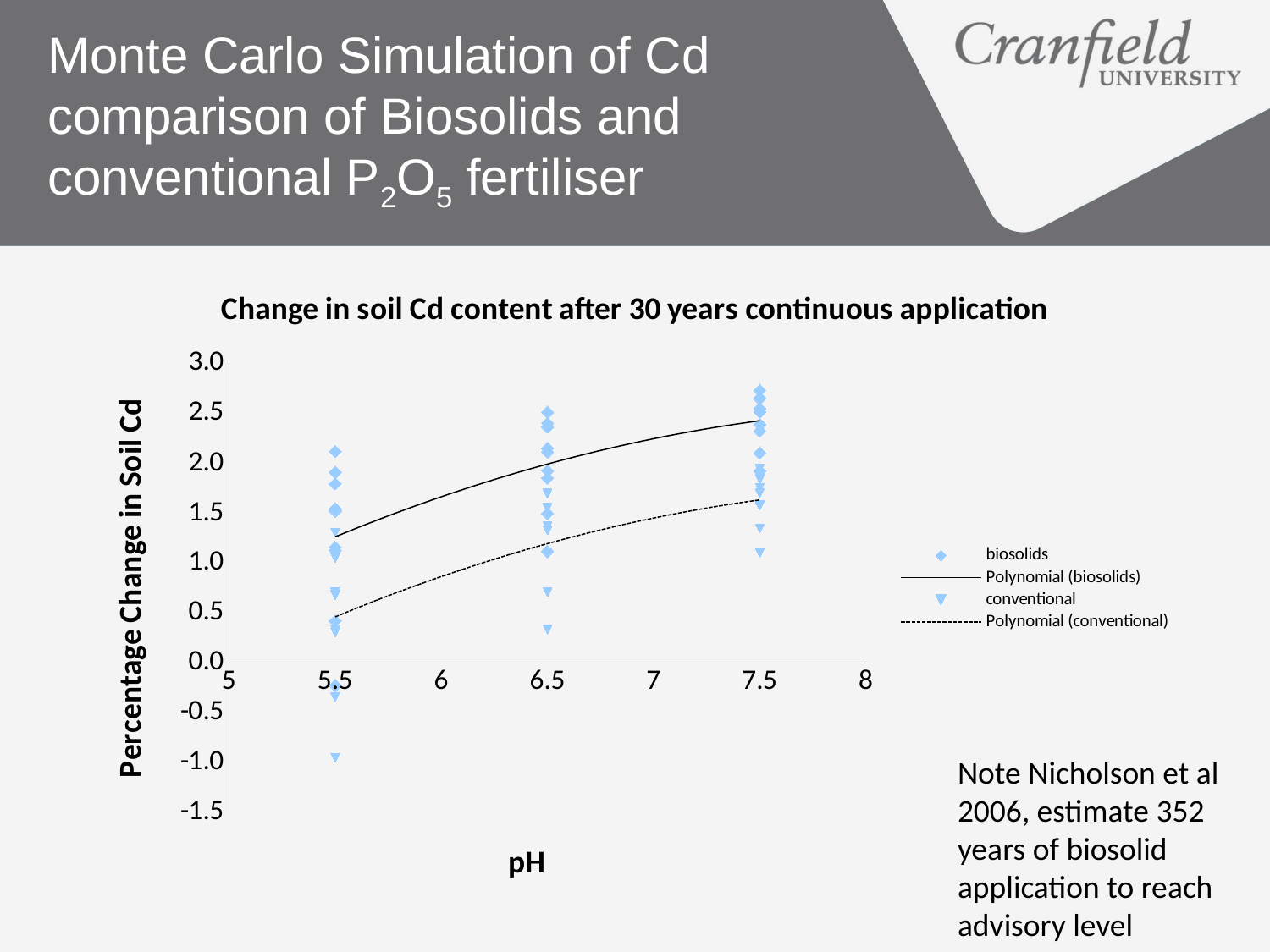

# Monte Carlo Simulation of Cd comparison of Biosolids and conventional P2O5 fertiliser

### Chart: Change in soil Cd content after 30 years continuous application

| Category | biosolids | conventional |
|---|---|---|
Note Nicholson et al 2006, estimate 352 years of biosolid application to reach advisory level